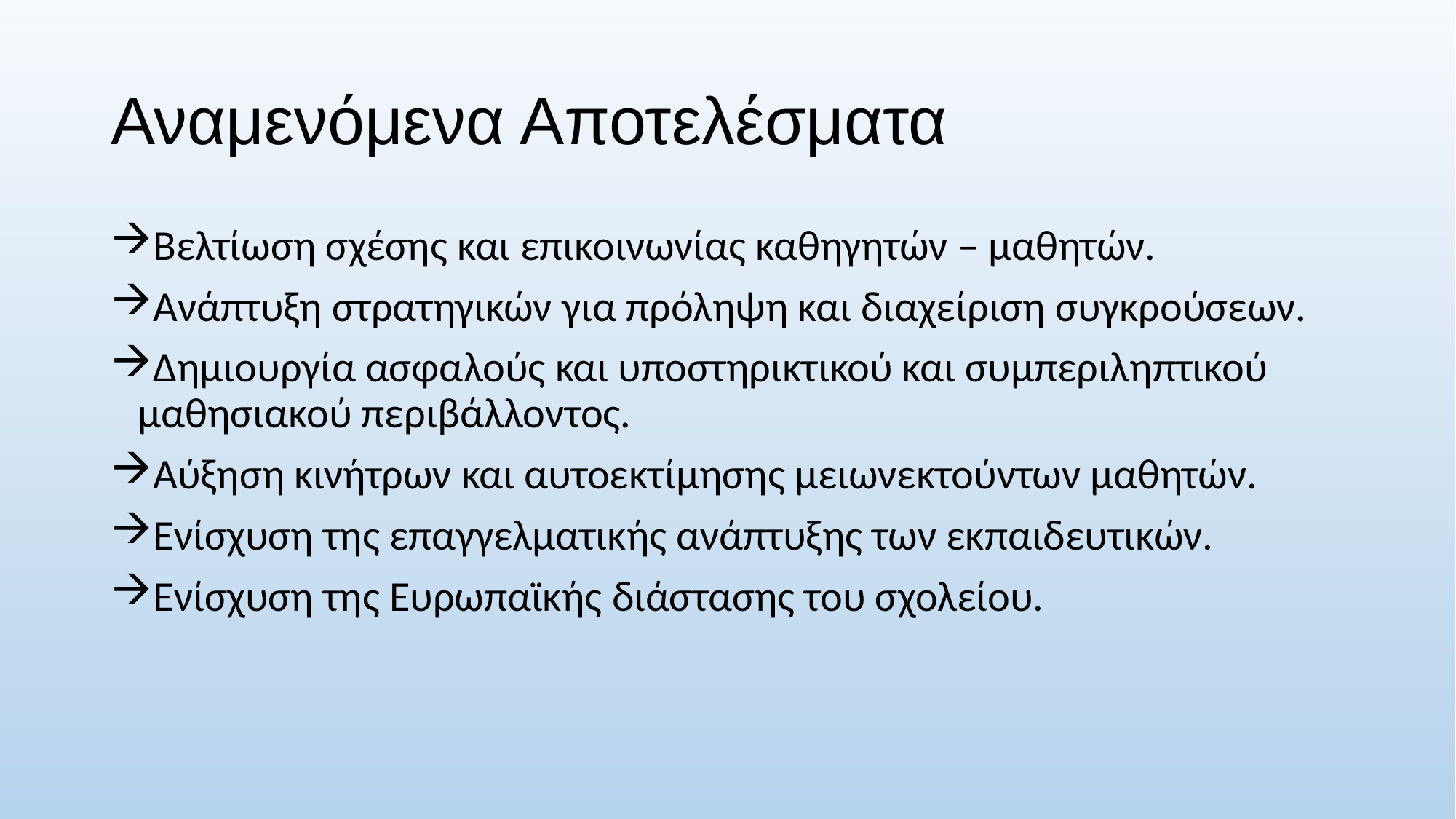

# Αναμενόμενα Αποτελέσματα
Βελτίωση σχέσης και επικοινωνίας καθηγητών – μαθητών.
Ανάπτυξη στρατηγικών για πρόληψη και διαχείριση συγκρούσεων.
Δημιουργία ασφαλούς και υποστηρικτικού και συμπεριληπτικού μαθησιακού περιβάλλοντος.
Αύξηση κινήτρων και αυτοεκτίμησης μειωνεκτούντων μαθητών.
Ενίσχυση της επαγγελματικής ανάπτυξης των εκπαιδευτικών.
Ενίσχυση της Ευρωπαϊκής διάστασης του σχολείου.